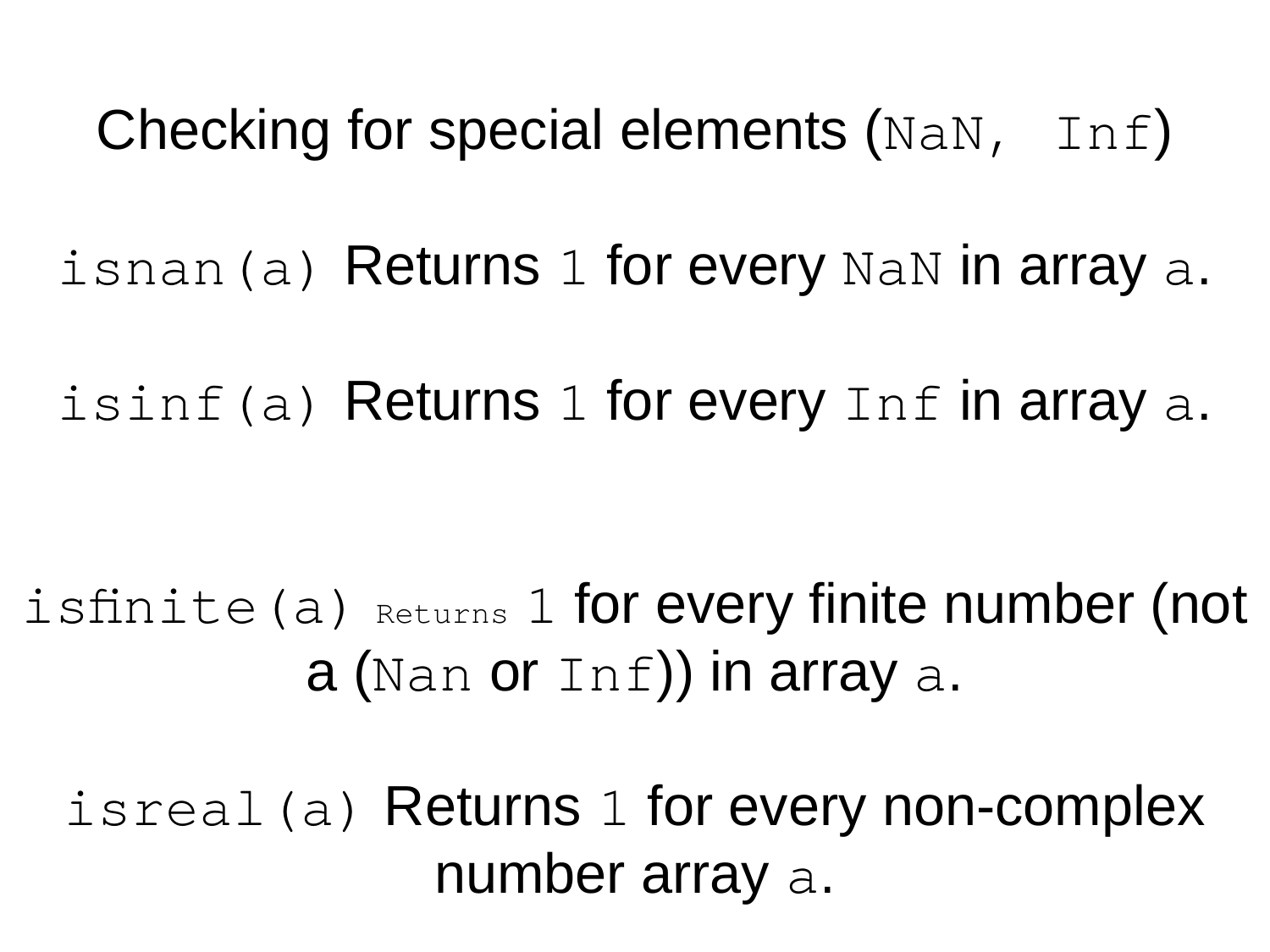

Checking for special elements (NaN, Inf)

isnan(a) Returns 1 for every NaN in array a.

isinf(a) Returns 1 for every Inf in array a.

isfinite(a) Returns 1 for every finite number (not a (Nan or Inf)) in array a.

isreal(a) Returns 1 for every non-complex number array a.